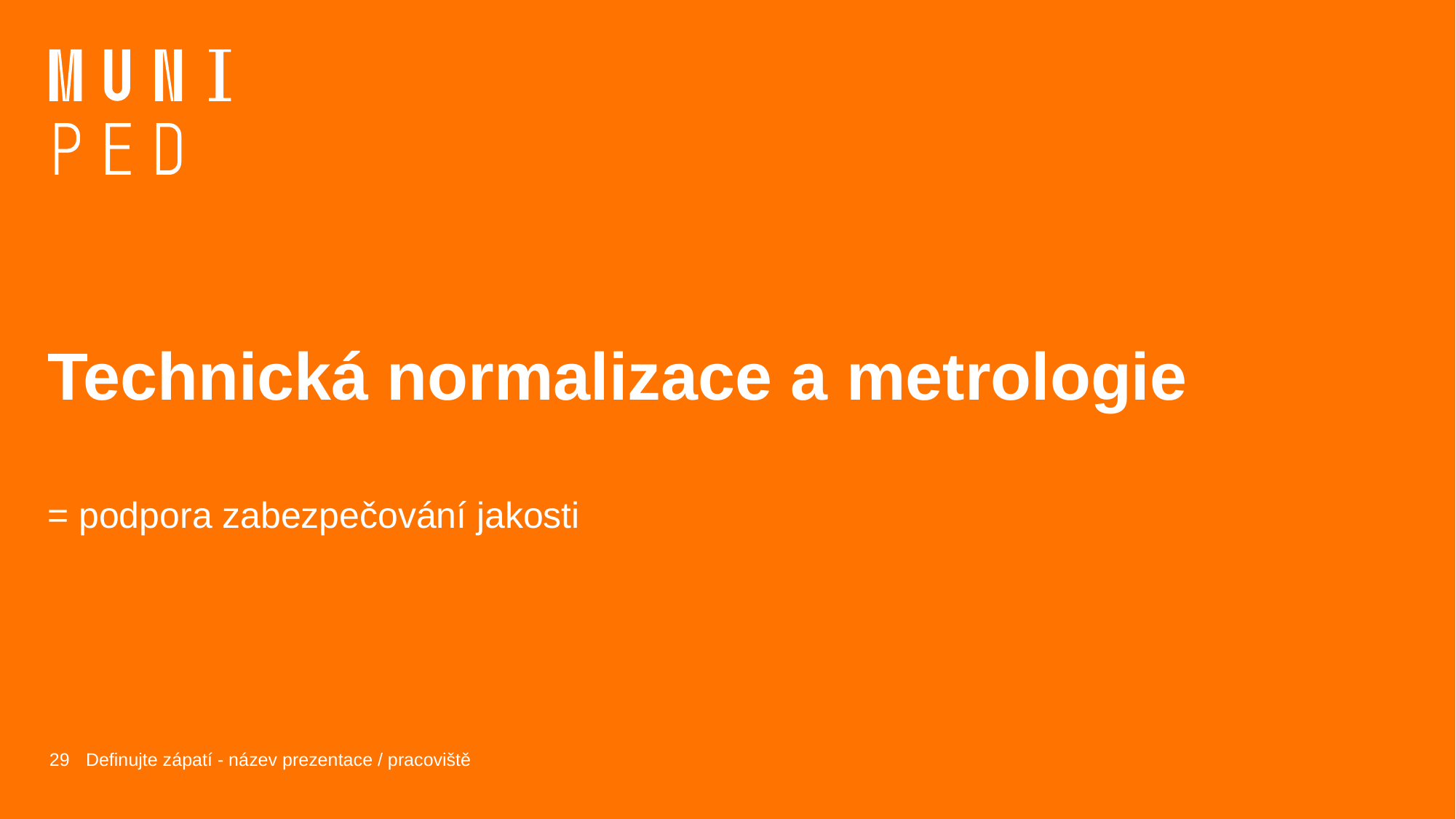

# Technická normalizace a metrologie
= podpora zabezpečování jakosti

29
Definujte zápatí - název prezentace / pracoviště